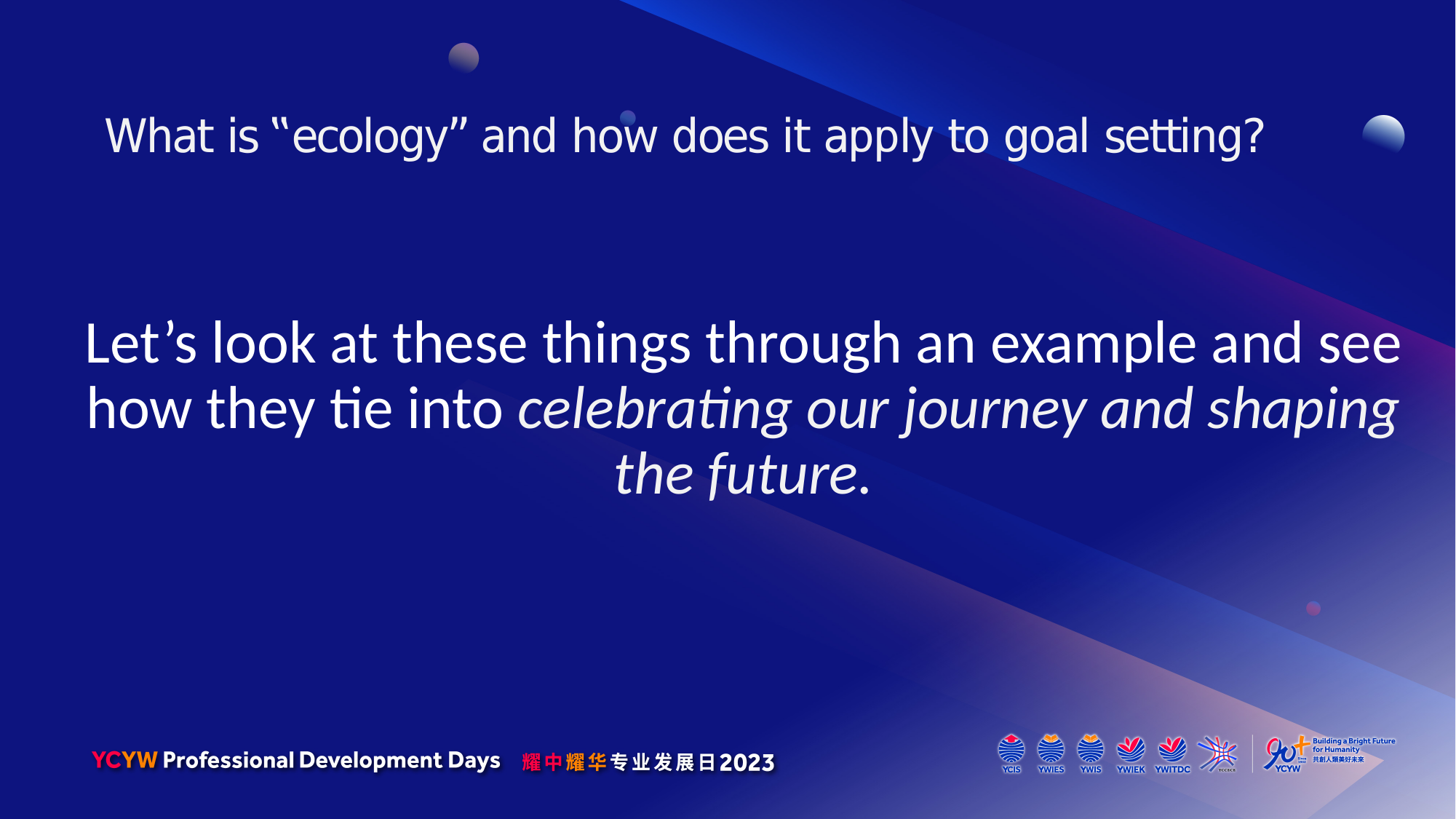

What is “ecology” and how does it apply to goal setting?
Let’s look at these things through an example and see how they tie into celebrating our journey and shaping the future.